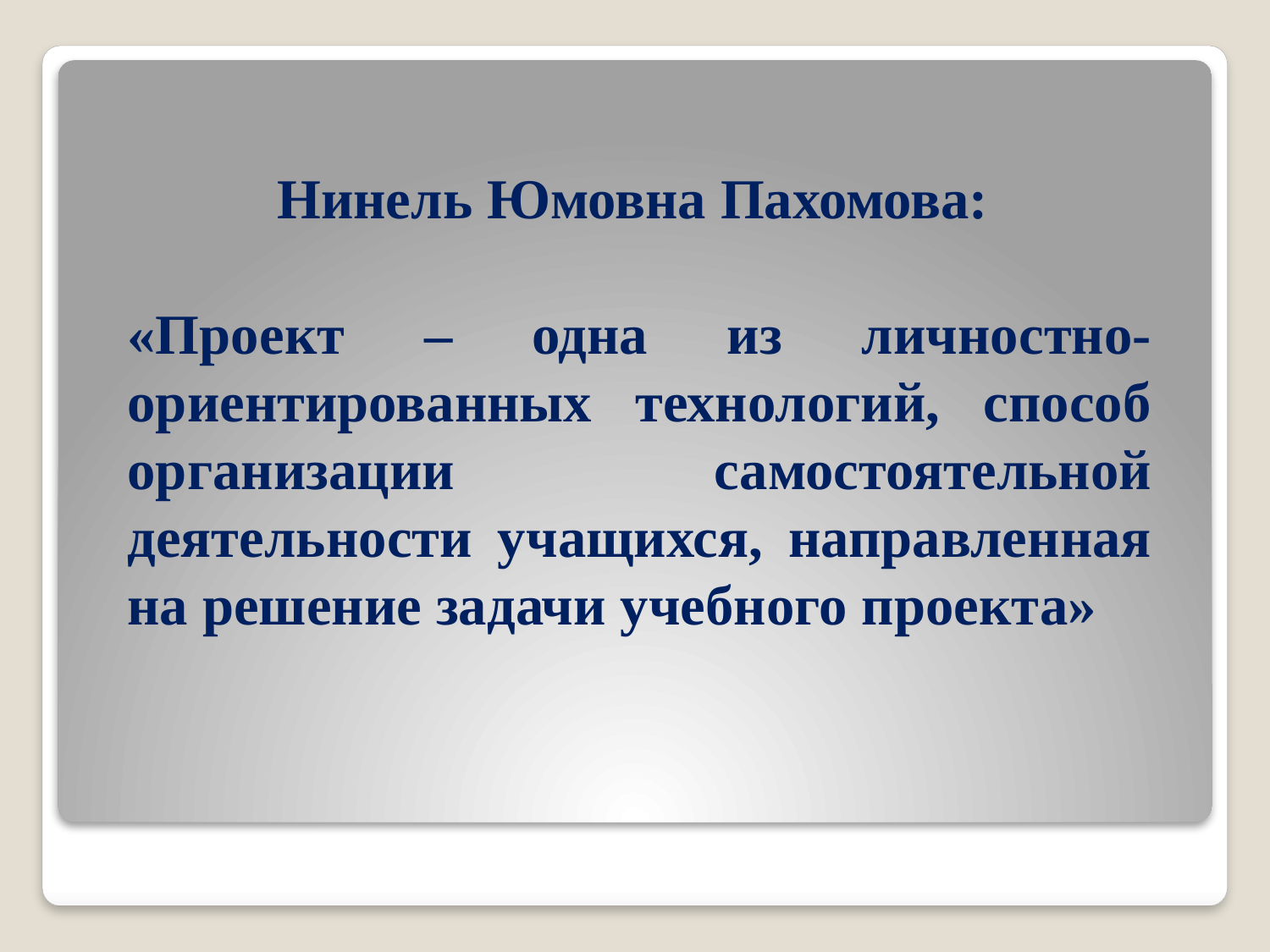

Нинель Юмовна Пахомова:

«Проект – одна из личностно- ориентированных технологий, способ организации самостоятельной деятельности учащихся, направленная на решение задачи учебного проекта»